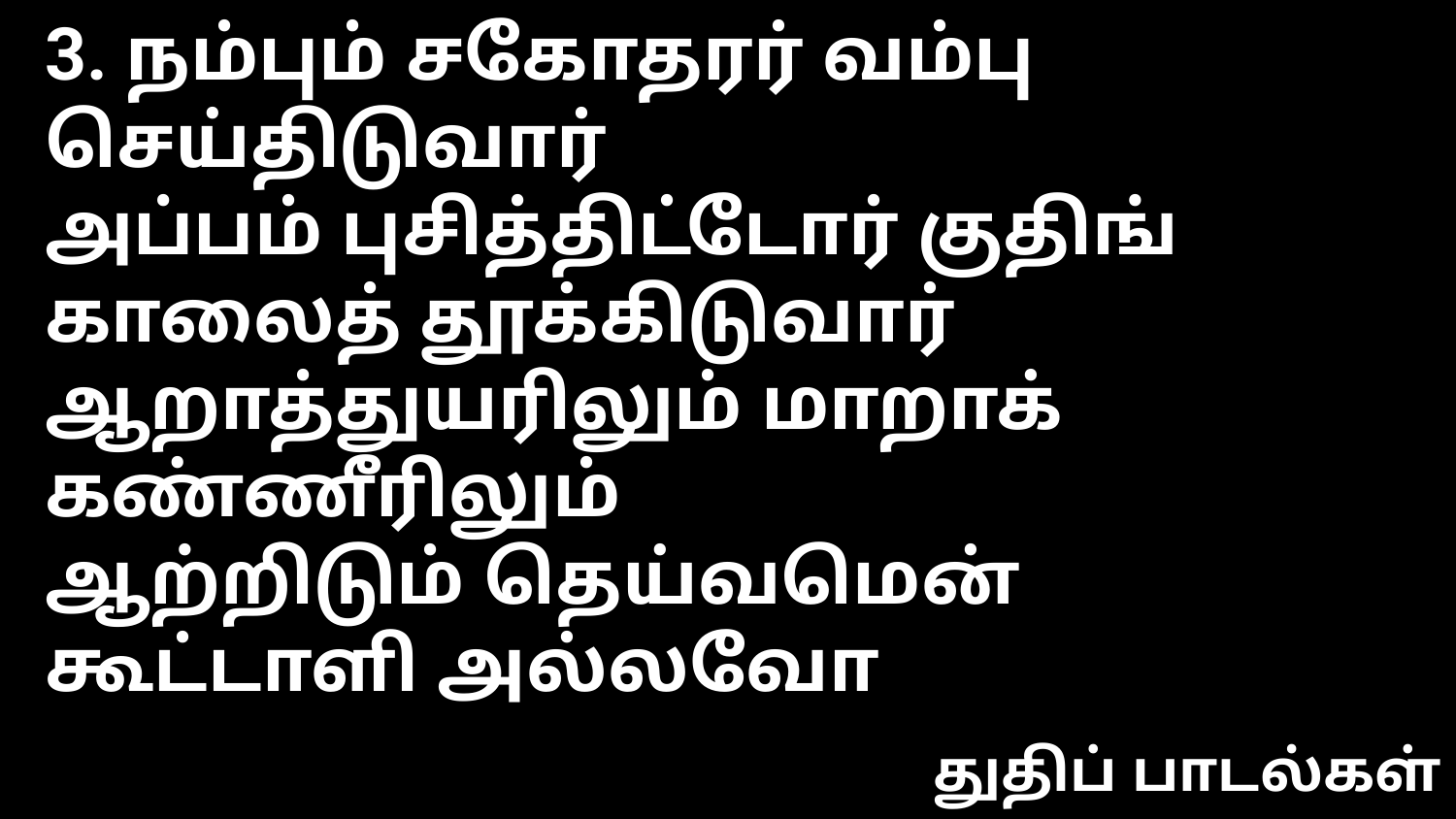

3. நம்பும் சகோதரர் வம்பு செய்திடுவார்
அப்பம் புசித்திட்டோர் குதிங் காலைத் தூக்கிடுவார்
ஆறாத்துயரிலும் மாறாக் கண்ணீரிலும்
ஆற்றிடும் தெய்வமென் கூட்டாளி அல்லவோ

துதிப் பாடல்கள்